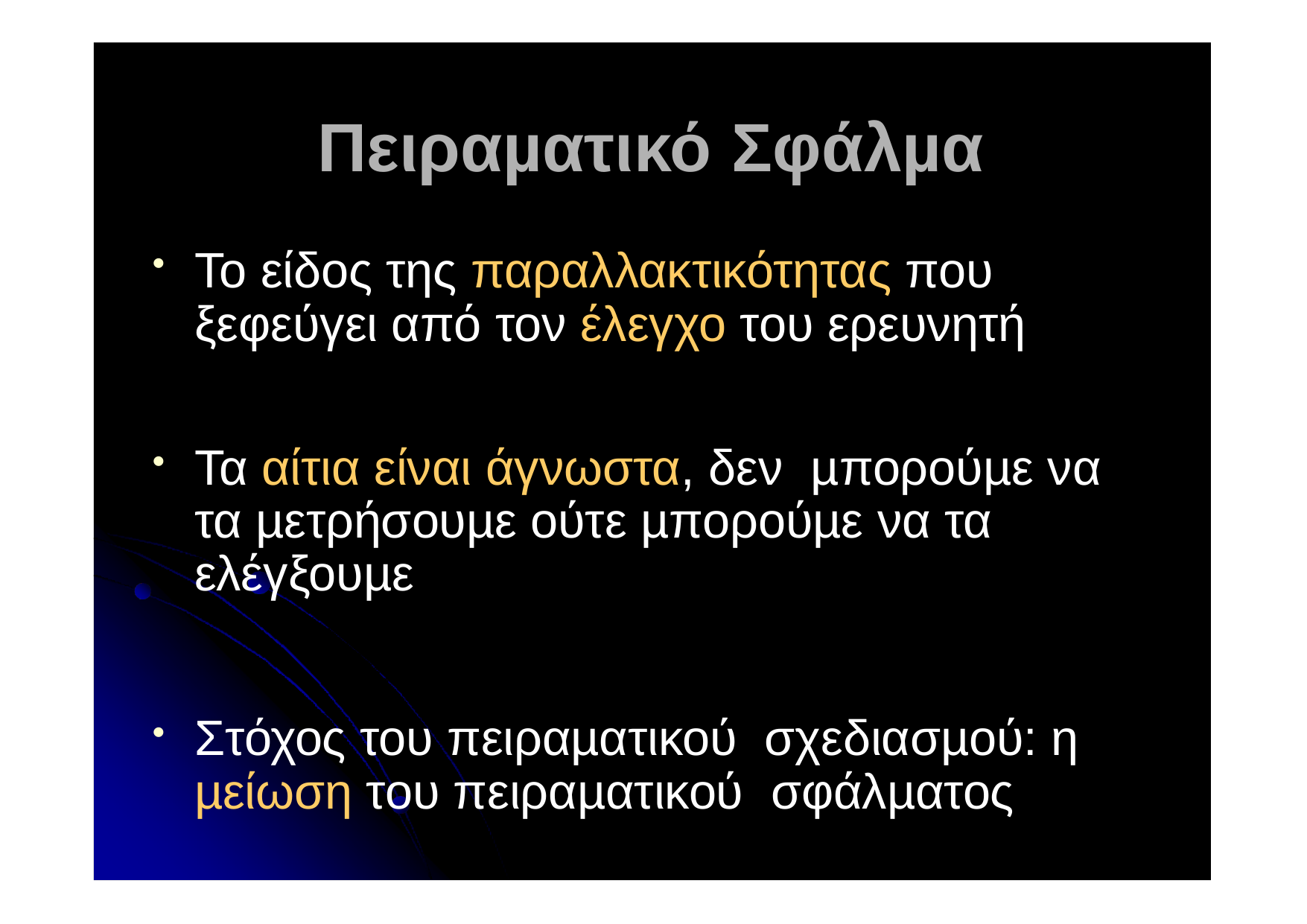

# Πειραµατικό Σφάλµα
Το είδος της παραλλακτικότητας που  ξεφεύγει από τον έλεγχο του ερευνητή

Τα αίτια είναι άγνωστα, δεν  µπορούµε να τα µετρήσουµε ούτε µπορούµε να τα ελέγξουµε

Στόχος του πειραµατικού  σχεδιασµού: η µείωση του πειραµατικού  σφάλµατος